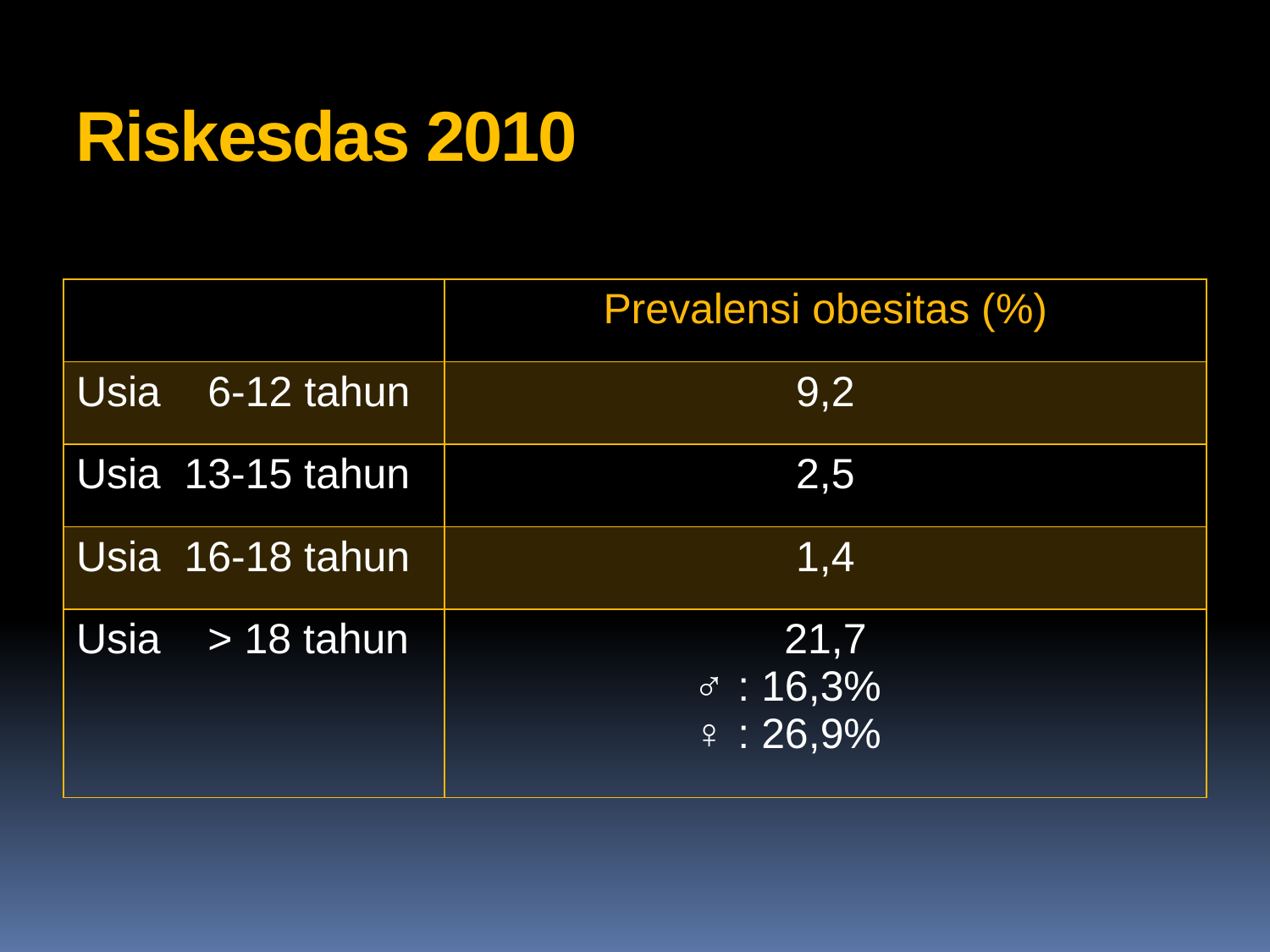

# Riskesdas 2010
|  | Prevalensi obesitas (%) |
| --- | --- |
| Usia 6-12 tahun | 9,2 |
| Usia 13-15 tahun | 2,5 |
| Usia 16-18 tahun | 1,4 |
| Usia > 18 tahun | 21,7 ♂ : 16,3% ♀ : 26,9% |